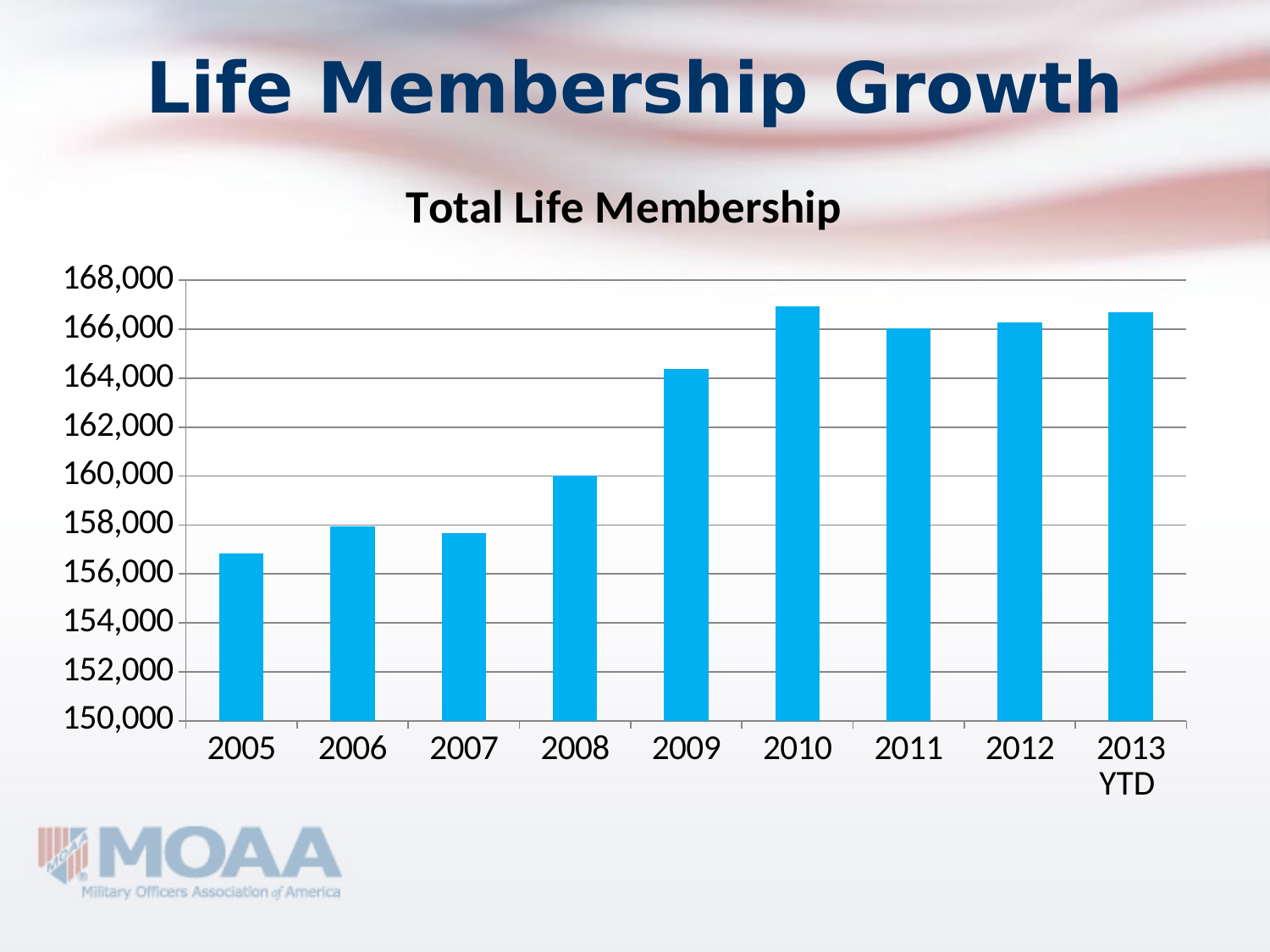

# Life Membership Growth

### Chart: Total Life Membership

| Category | Total Life Membership |
|---|---|
| 2005 | 156823.0 |
| 2006 | 157958.0 |
| 2007 | 157671.0 |
| 2008 | 160033.0 |
| 2009 | 164392.0 |
| 2010 | 166949.0 |
| 2011 | 166030.0 |
| 2012 | 166272.0 |
| 2013 YTD  | 166682.0 |